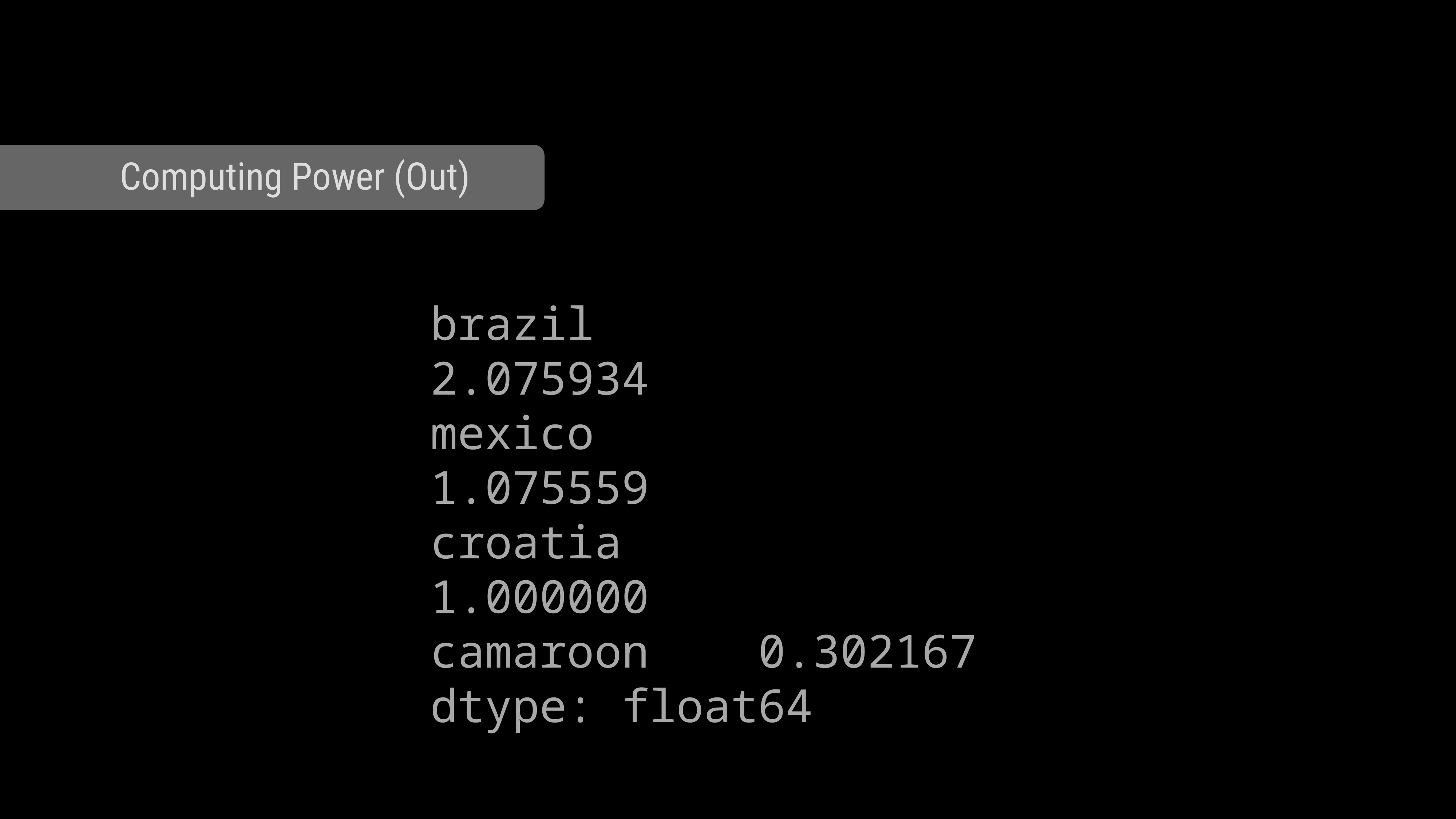

Computing Power (Out)

brazil           2.075934
mexico        1.075559
croatia         1.000000
camaroon    0.302167
dtype: float64